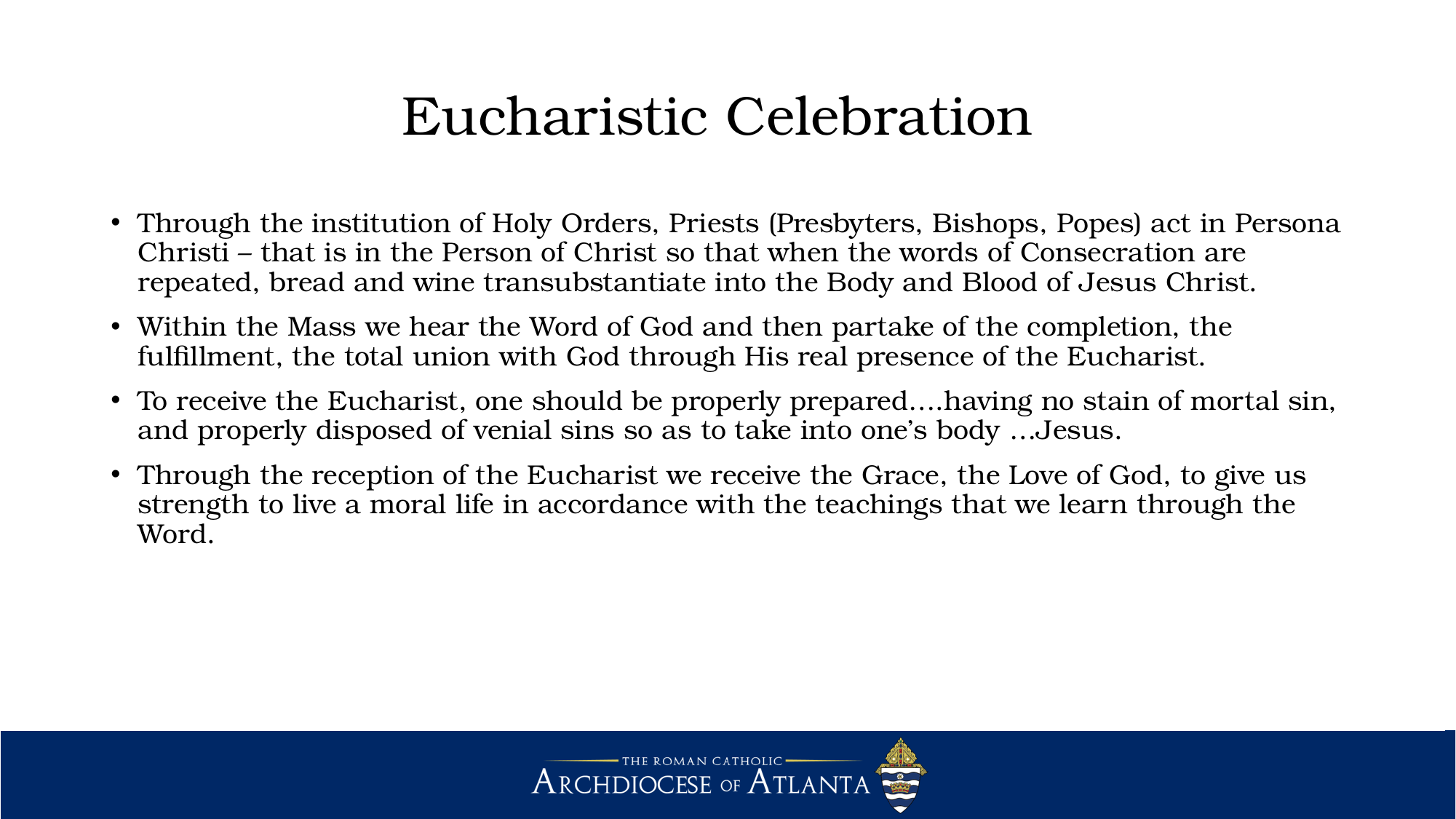

# Eucharistic Celebration
Through the institution of Holy Orders, Priests (Presbyters, Bishops, Popes) act in Persona Christi – that is in the Person of Christ so that when the words of Consecration are repeated, bread and wine transubstantiate into the Body and Blood of Jesus Christ.
Within the Mass we hear the Word of God and then partake of the completion, the fulfillment, the total union with God through His real presence of the Eucharist.
To receive the Eucharist, one should be properly prepared….having no stain of mortal sin, and properly disposed of venial sins so as to take into one’s body …Jesus.
Through the reception of the Eucharist we receive the Grace, the Love of God, to give us strength to live a moral life in accordance with the teachings that we learn through the Word.